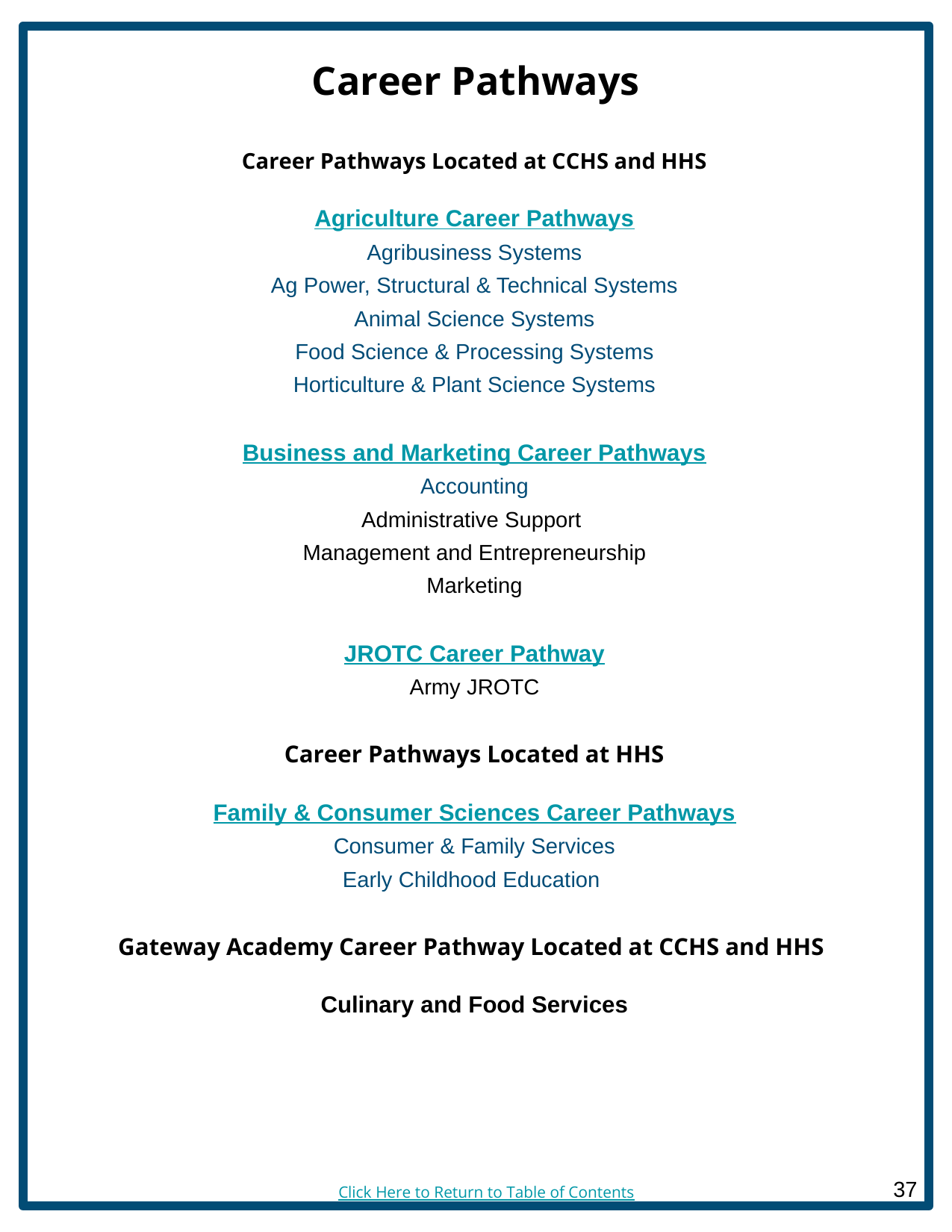

Career Pathways - Located at CCHS and/or HHS
# Career Pathways
Career Pathways Located at CCHS and HHS

Agriculture Career Pathways
Agribusiness Systems
Ag Power, Structural & Technical Systems
Animal Science Systems
Food Science & Processing Systems
Horticulture & Plant Science Systems

Business and Marketing Career Pathways
Accounting
Administrative Support
Management and Entrepreneurship
Marketing

JROTC Career Pathway
Army JROTC

Career Pathways Located at HHS

Family & Consumer Sciences Career Pathways
Consumer & Family Services
Early Childhood Education

Gateway Academy Career Pathway Located at CCHS and HHS

Culinary and Food Services
37